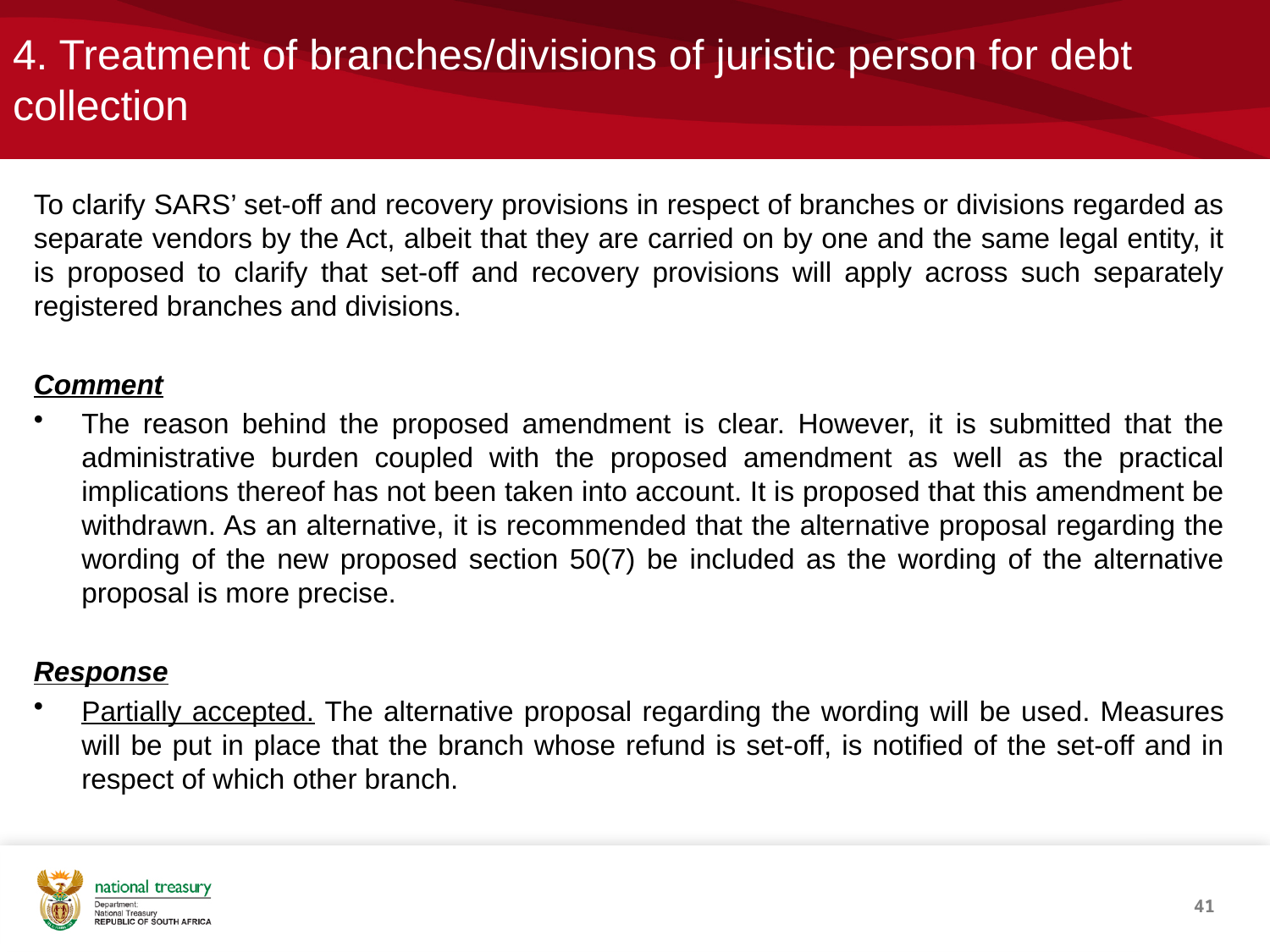

# 4. Treatment of branches/divisions of juristic person for debt collection
To clarify SARS’ set-off and recovery provisions in respect of branches or divisions regarded as separate vendors by the Act, albeit that they are carried on by one and the same legal entity, it is proposed to clarify that set-off and recovery provisions will apply across such separately registered branches and divisions.

Comment
The reason behind the proposed amendment is clear. However, it is submitted that the administrative burden coupled with the proposed amendment as well as the practical implications thereof has not been taken into account. It is proposed that this amendment be withdrawn. As an alternative, it is recommended that the alternative proposal regarding the wording of the new proposed section 50(7) be included as the wording of the alternative proposal is more precise.

Response
Partially accepted. The alternative proposal regarding the wording will be used. Measures will be put in place that the branch whose refund is set-off, is notified of the set-off and in respect of which other branch.

41